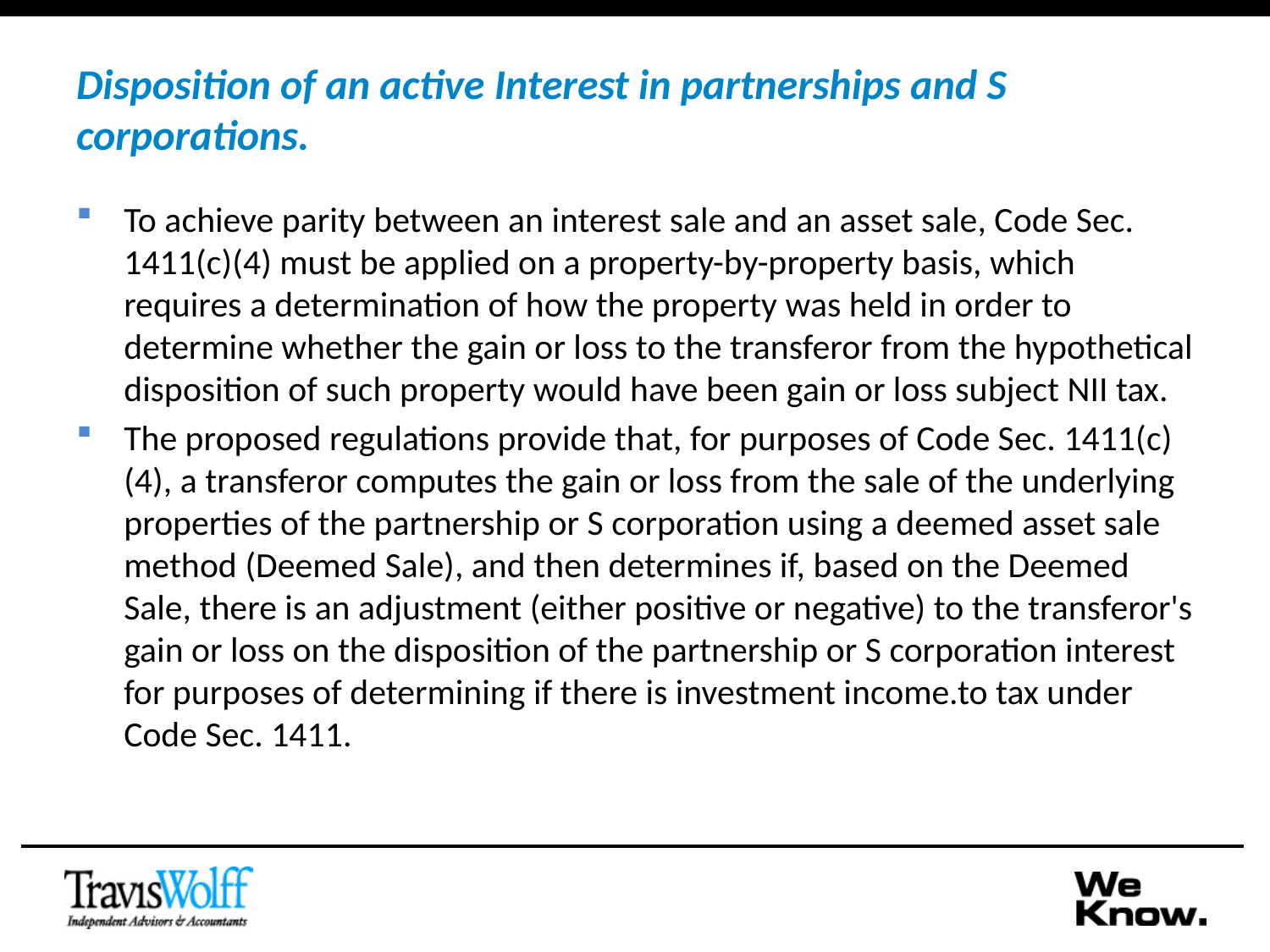

# Disposition of an active Interest in partnerships and S corporations.
To achieve parity between an interest sale and an asset sale, Code Sec. 1411(c)(4) must be applied on a property-by-property basis, which requires a determination of how the property was held in order to determine whether the gain or loss to the transferor from the hypothetical disposition of such property would have been gain or loss subject NII tax.
The proposed regulations provide that, for purposes of Code Sec. 1411(c)(4), a transferor computes the gain or loss from the sale of the underlying properties of the partnership or S corporation using a deemed asset sale method (Deemed Sale), and then determines if, based on the Deemed Sale, there is an adjustment (either positive or negative) to the transferor's gain or loss on the disposition of the partnership or S corporation interest for purposes of determining if there is investment income.to tax under Code Sec. 1411.